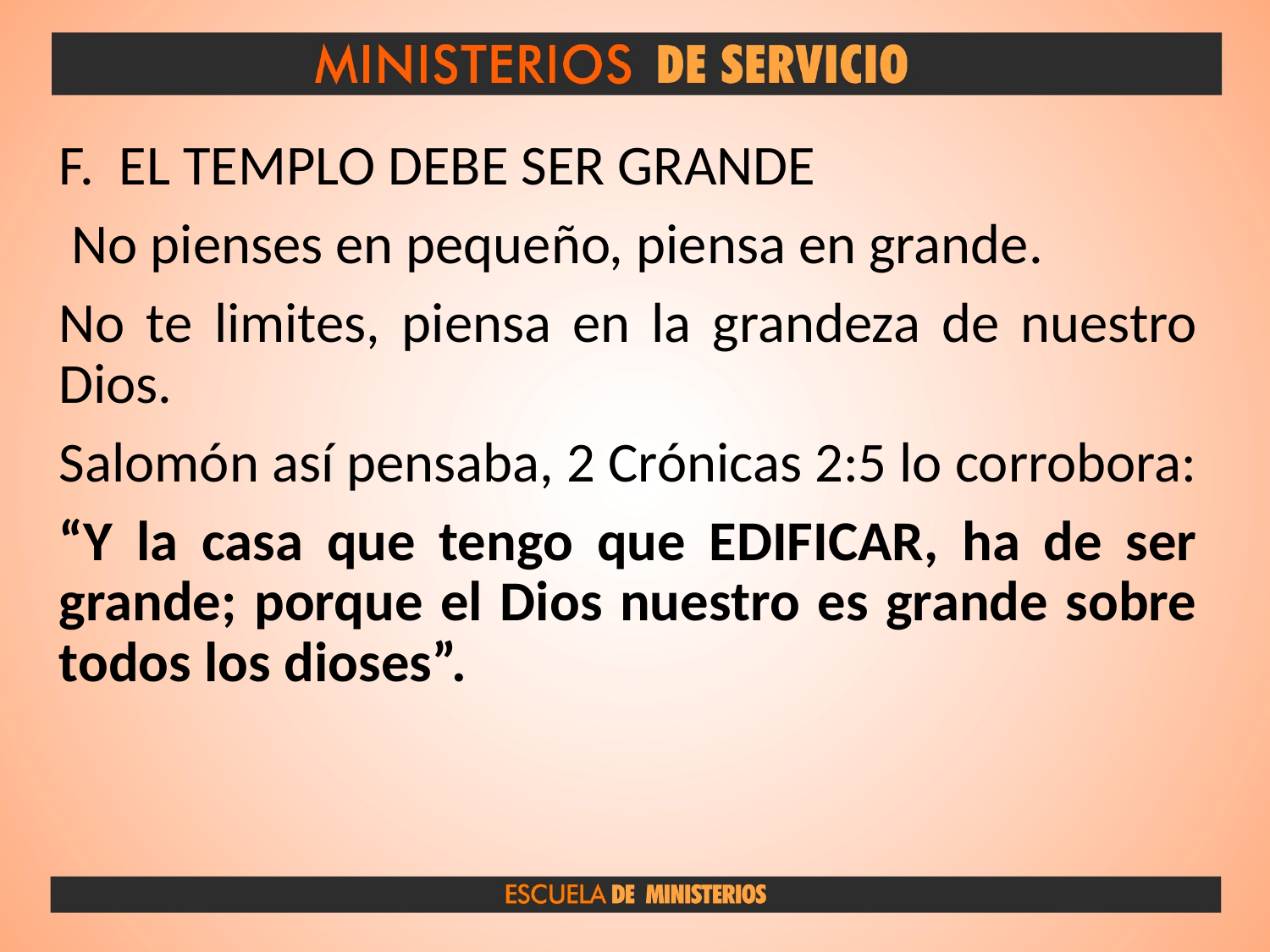

F.  EL TEMPLO DEBE SER GRANDE
 No pienses en pequeño, piensa en grande.
No te limites, piensa en la grandeza de nuestro Dios.
Salomón así pensaba, 2 Crónicas 2:5 lo corrobora:
“Y la casa que tengo que EDIFICAR, ha de ser grande; porque el Dios nuestro es grande sobre todos los dioses”.